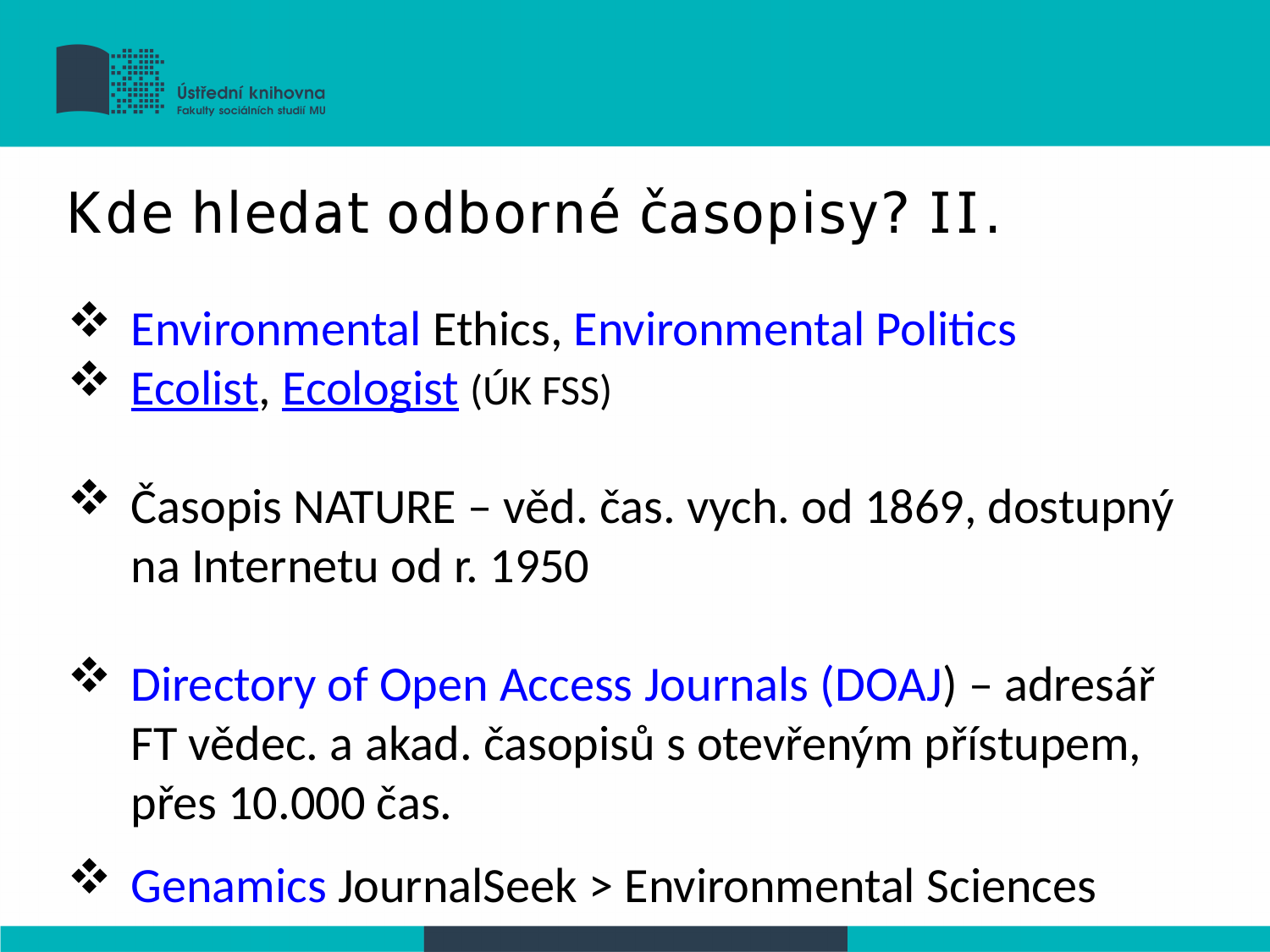

Kde hledat odborné časopisy? II.

Environmental Ethics, Environmental Politics
Ecolist, Ecologist (ÚK FSS)

Časopis NATURE – věd. čas. vych. od 1869, dostupný na Internetu od r. 1950

Directory of Open Access Journals (DOAJ) – adresář FT vědec. a akad. časopisů s otevřeným přístupem, přes 10.000 čas.
Genamics JournalSeek > Environmental Sciences